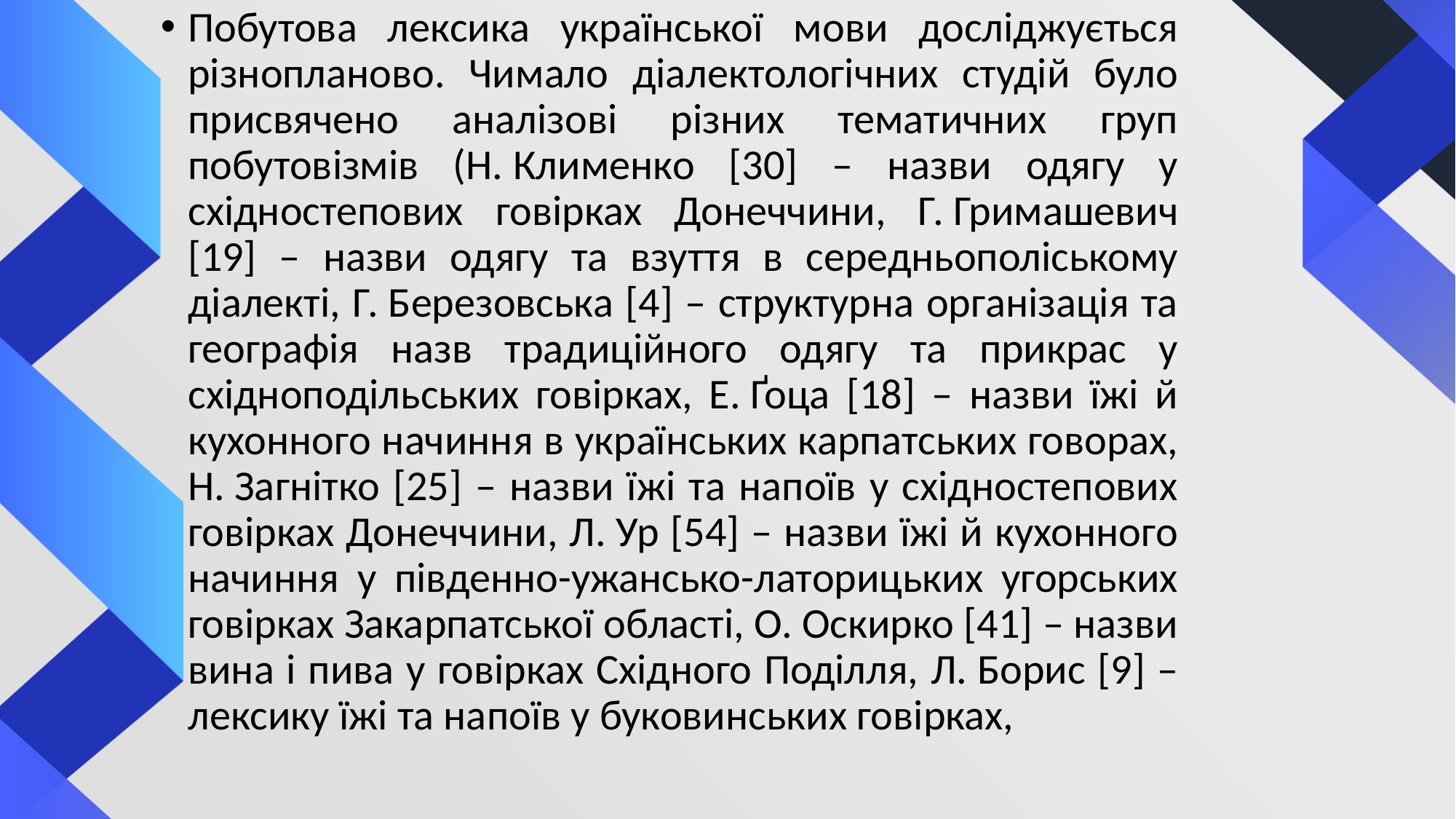

Побутова лексика української мови досліджується різнопланово. Чимало діалектологічних студій було присвячено аналізові різних тематичних груп побутовізмів (Н. Клименко [30] – назви одягу у східностепових говірках Донеччини, Г. Гримашевич [19] – назви одягу та взуття в середньополіському діалекті, Г. Березовська [4] – структурна організація та географія назв традиційного одягу та прикрас у східноподільських говірках, Е. Ґоца [18] – назви їжі й кухонного начиння в українських карпатських говорах, Н. Загнітко [25] – назви їжі та напоїв у східностепових говірках Донеччини, Л. Ур [54] – назви їжі й кухонного начиння у південно-ужансько-латорицьких угорських говірках Закарпатської області, О. Оскирко [41] – назви вина і пива у говірках Східного Поділля, Л. Борис [9] – лексику їжі та напоїв у буковинських говірках,